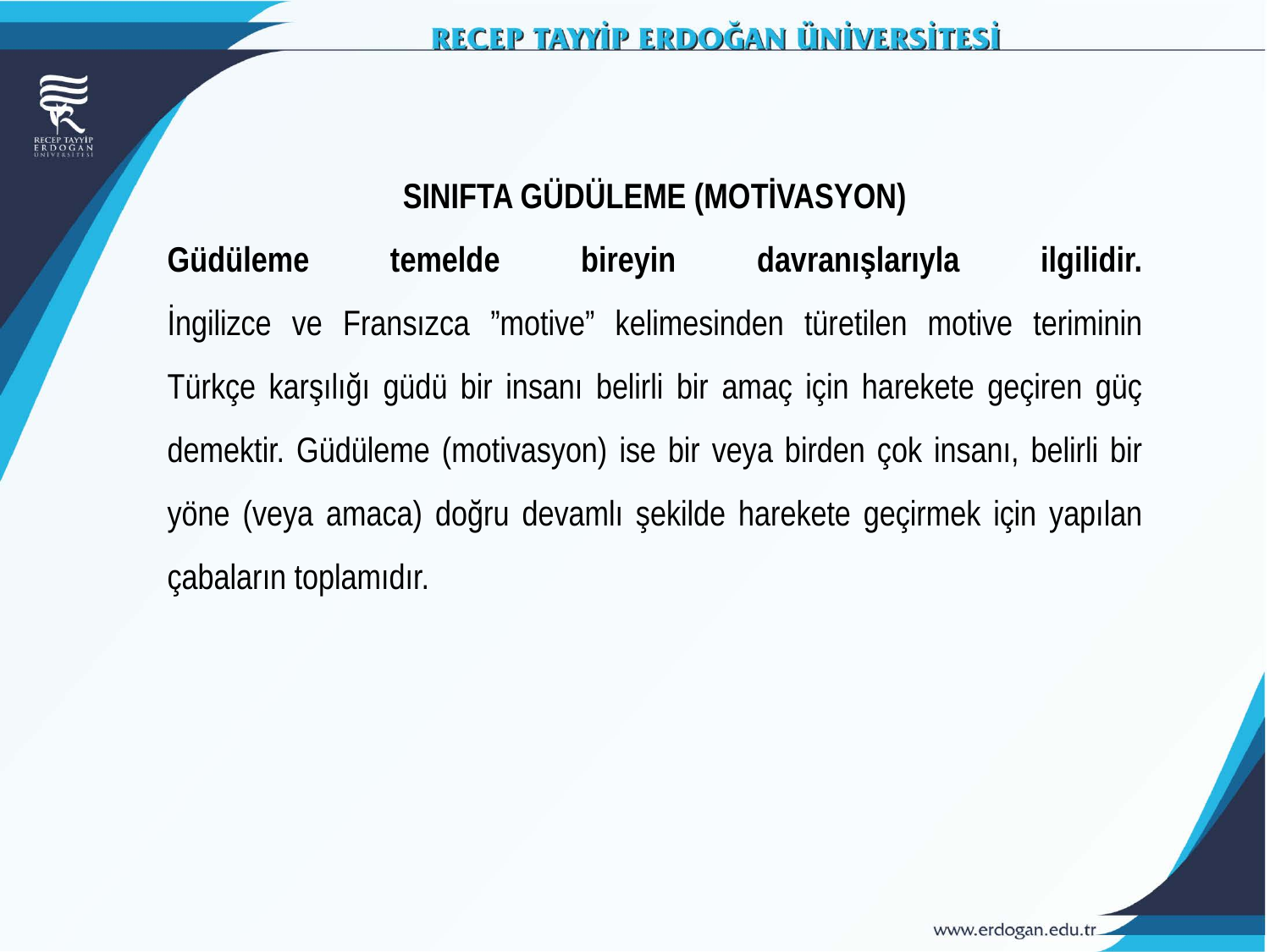

SINIFTA GÜDÜLEME (MOTİVASYON)
Güdüleme temelde bireyin davranışlarıyla ilgilidir.
İngilizce ve Fransızca ”motive” kelimesinden türetilen motive teriminin Türkçe karşılığı güdü bir insanı belirli bir amaç için harekete geçiren güç demektir. Güdüleme (motivasyon) ise bir veya birden çok insanı, belirli bir yöne (veya amaca) doğru devamlı şekilde harekete geçirmek için yapılan çabaların toplamıdır.